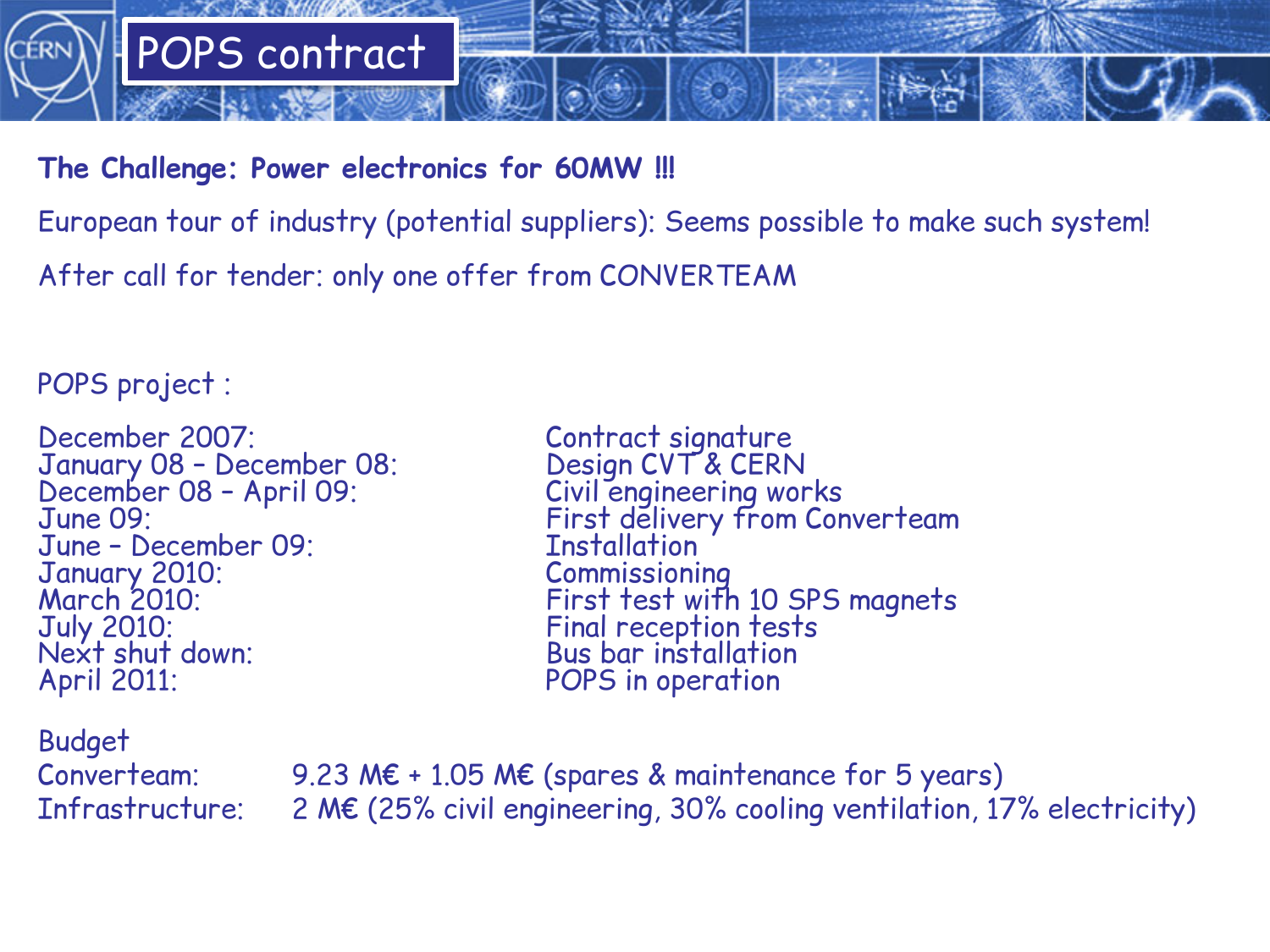

POPS contract
The Challenge: Power electronics for 60MW !!!

European tour of industry (potential suppliers): Seems possible to make such system!

After call for tender: only one offer from CONVERTEAM

POPS project :

December 2007:			Contract signature
January 08 – December 08:		Design CVT & CERN
December 08 – April 09:		Civil engineering works
June 09: 				First delivery from Converteam
June – December 09: 		Installation
January 2010:			Commissioning
March 2010:			First test with 10 SPS magnets
July 2010:			Final reception tests
Next shut down:			Bus bar installation
April 2011: 			POPS in operation

Budget
Converteam:	9.23 M€ + 1.05 M€ (spares & maintenance for 5 years)
Infrastructure: 	2 M€ (25% civil engineering, 30% cooling ventilation, 17% electricity)